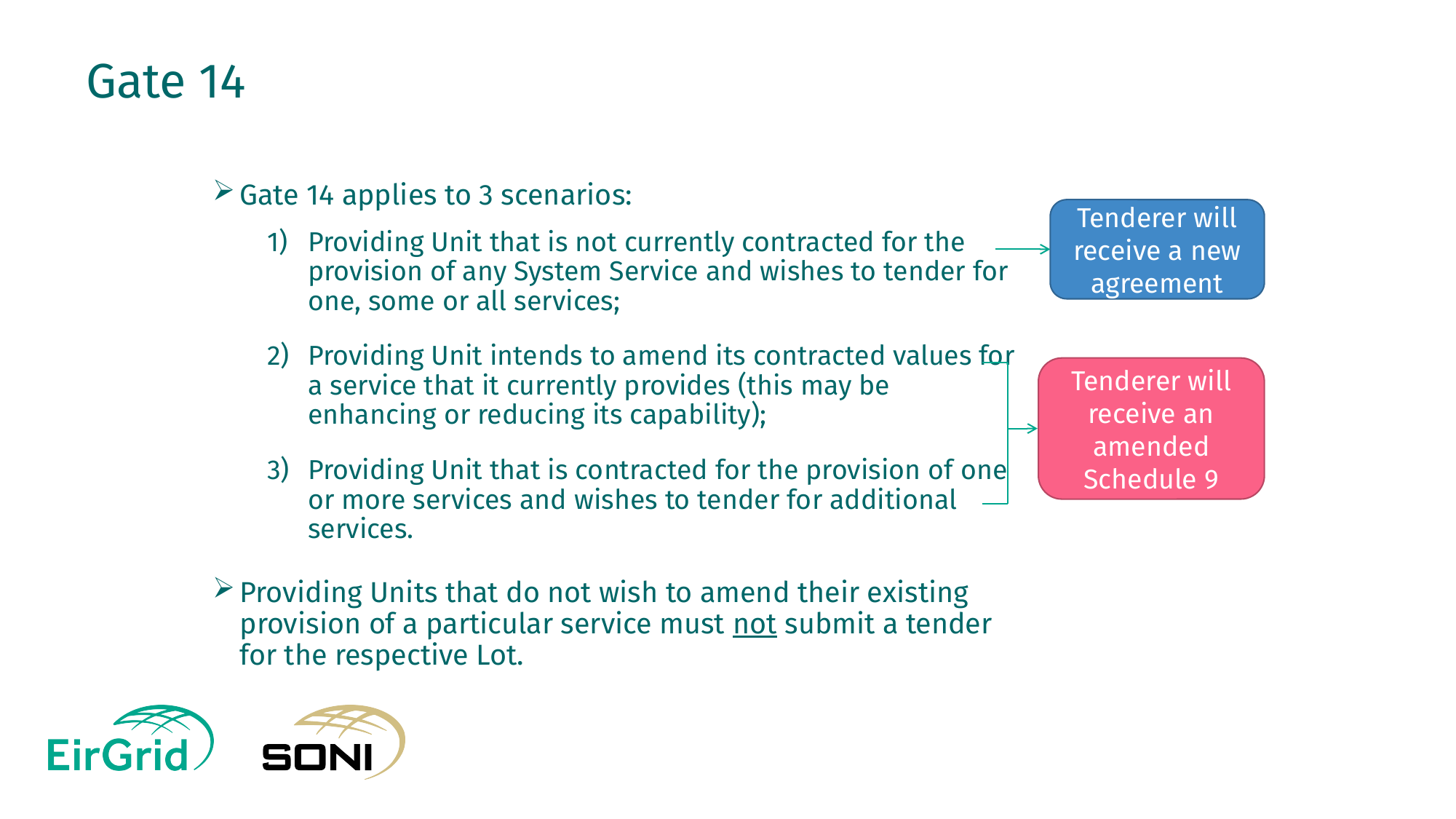

# Gate 14
Gate 14 applies to 3 scenarios:
Providing Unit that is not currently contracted for the provision of any System Service and wishes to tender for one, some or all services;
Providing Unit intends to amend its contracted values for a service that it currently provides (this may be enhancing or reducing its capability);
Providing Unit that is contracted for the provision of one or more services and wishes to tender for additional services.
Providing Units that do not wish to amend their existing provision of a particular service must not submit a tender for the respective Lot.
Tenderer will receive a new agreement
Tenderer will receive an amended Schedule 9